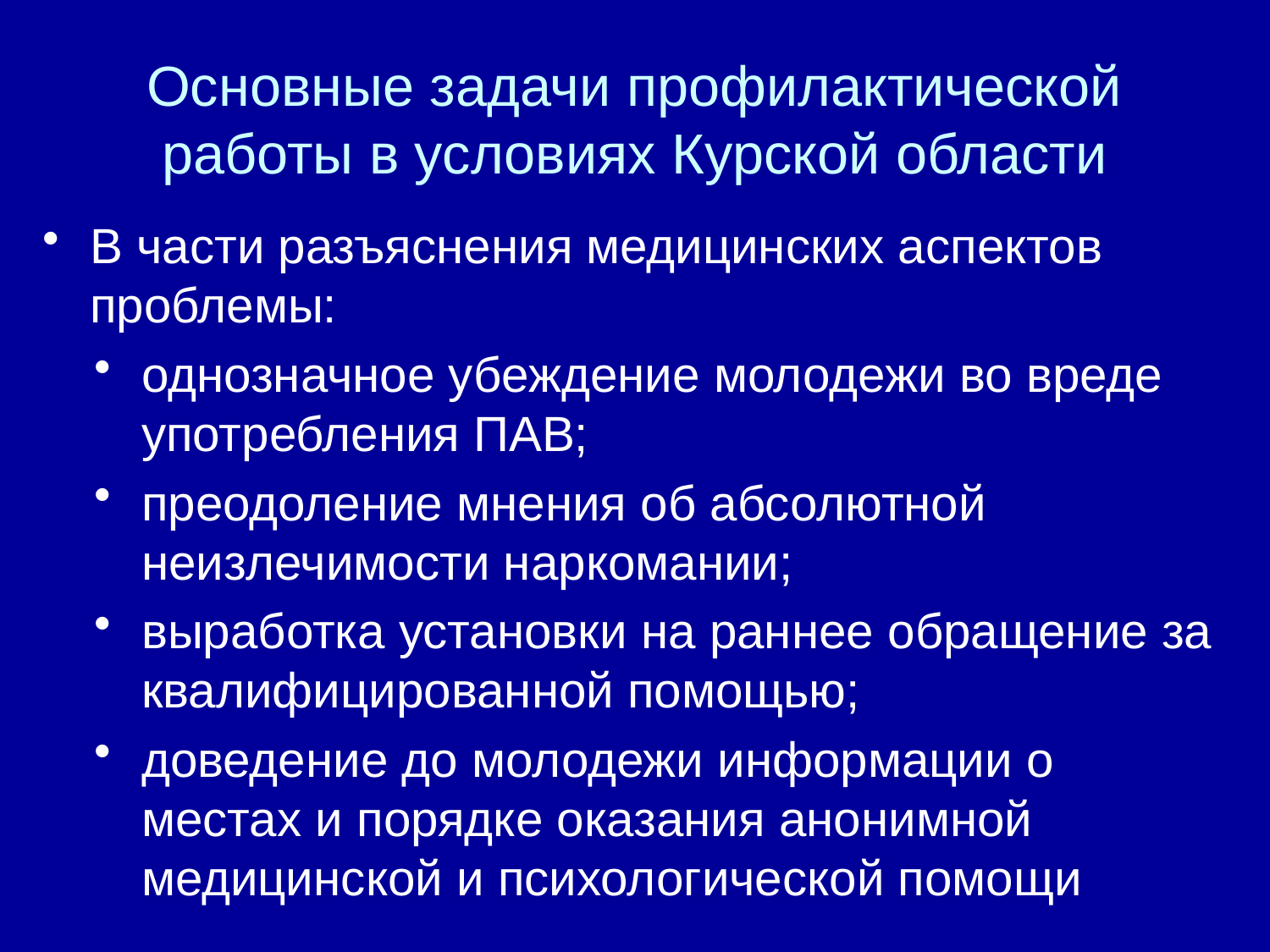

# Основные задачи профилактической работы в условиях Курской области
В части разъяснения медицинских аспектов проблемы:
однозначное убеждение молодежи во вреде употребления ПАВ;
преодоление мнения об абсолютной неизлечимости наркомании;
выработка установки на раннее обращение за квалифицированной помощью;
доведение до молодежи информации о местах и порядке оказания анонимной медицинской и психологической помощи